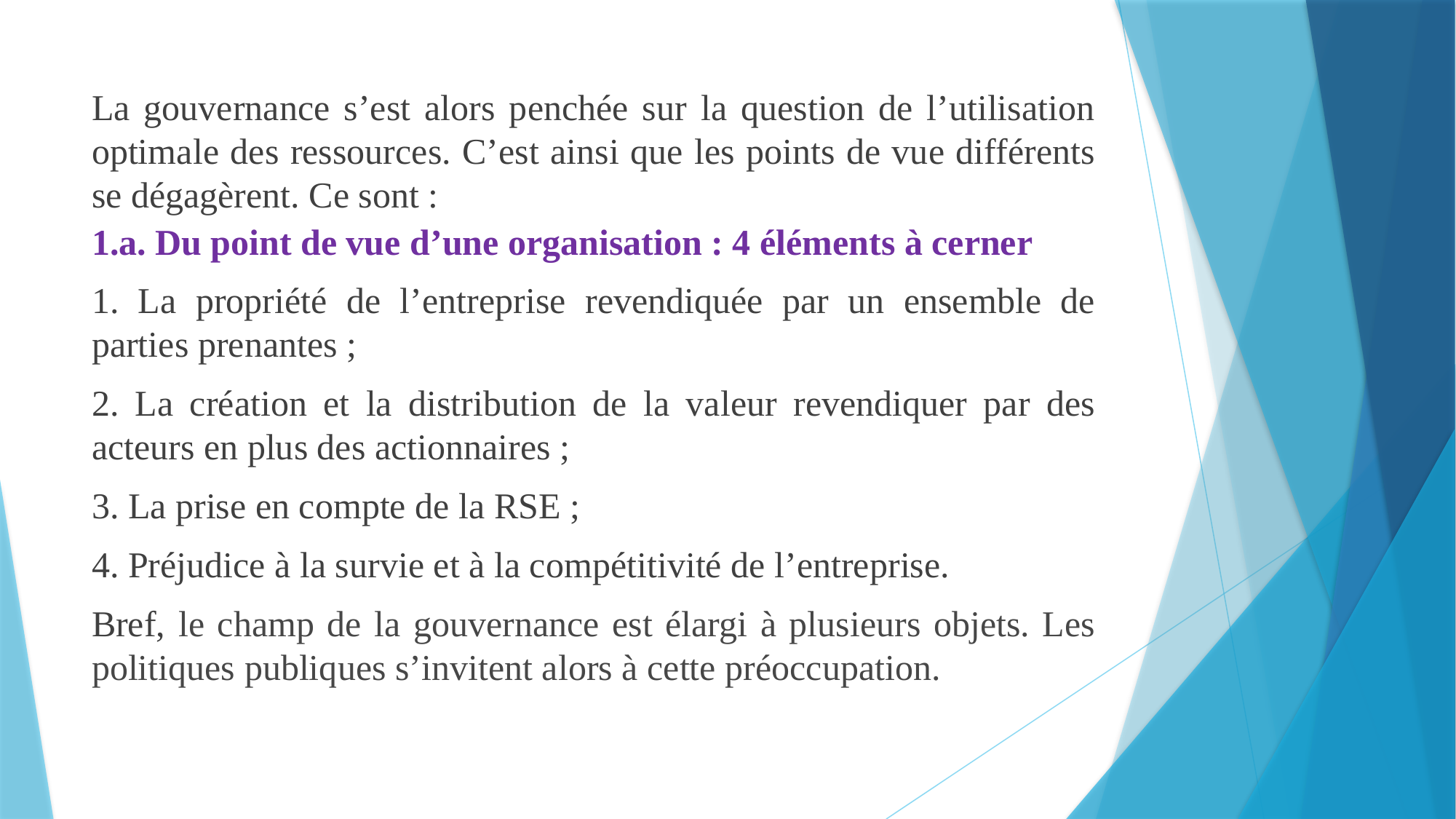

La gouvernance s’est alors penchée sur la question de l’utilisation optimale des ressources. C’est ainsi que les points de vue différents se dégagèrent. Ce sont :
1.a. Du point de vue d’une organisation : 4 éléments à cerner
1. La propriété de l’entreprise revendiquée par un ensemble de parties prenantes ;
2. La création et la distribution de la valeur revendiquer par des acteurs en plus des actionnaires ;
3. La prise en compte de la RSE ;
4. Préjudice à la survie et à la compétitivité de l’entreprise.
Bref, le champ de la gouvernance est élargi à plusieurs objets. Les politiques publiques s’invitent alors à cette préoccupation.